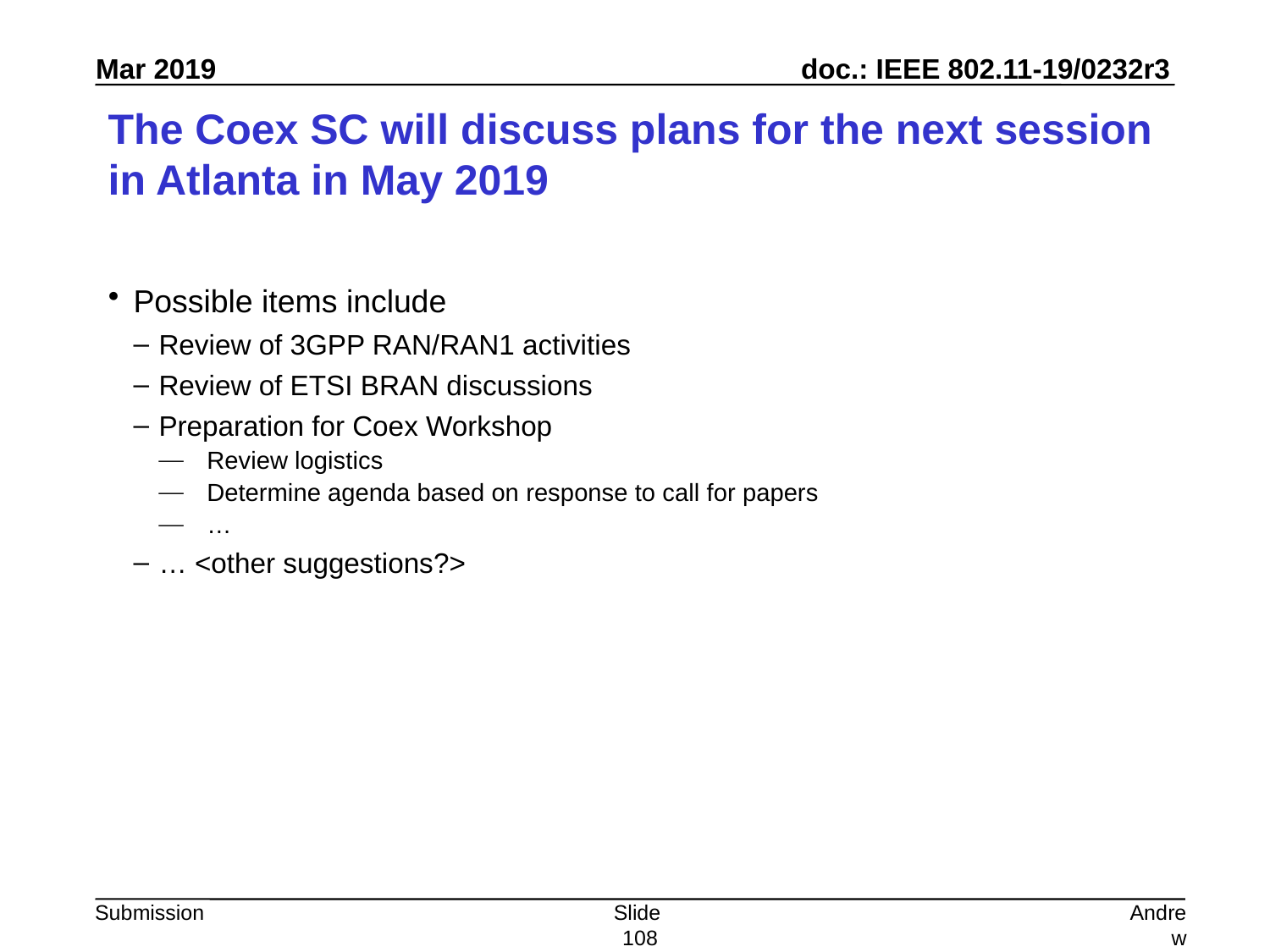

# The Coex SC will discuss plans for the next session in Atlanta in May 2019
Possible items include
Review of 3GPP RAN/RAN1 activities
Review of ETSI BRAN discussions
Preparation for Coex Workshop
Review logistics
Determine agenda based on response to call for papers
…
… <other suggestions?>
Slide 108
Andrew Myles, Cisco